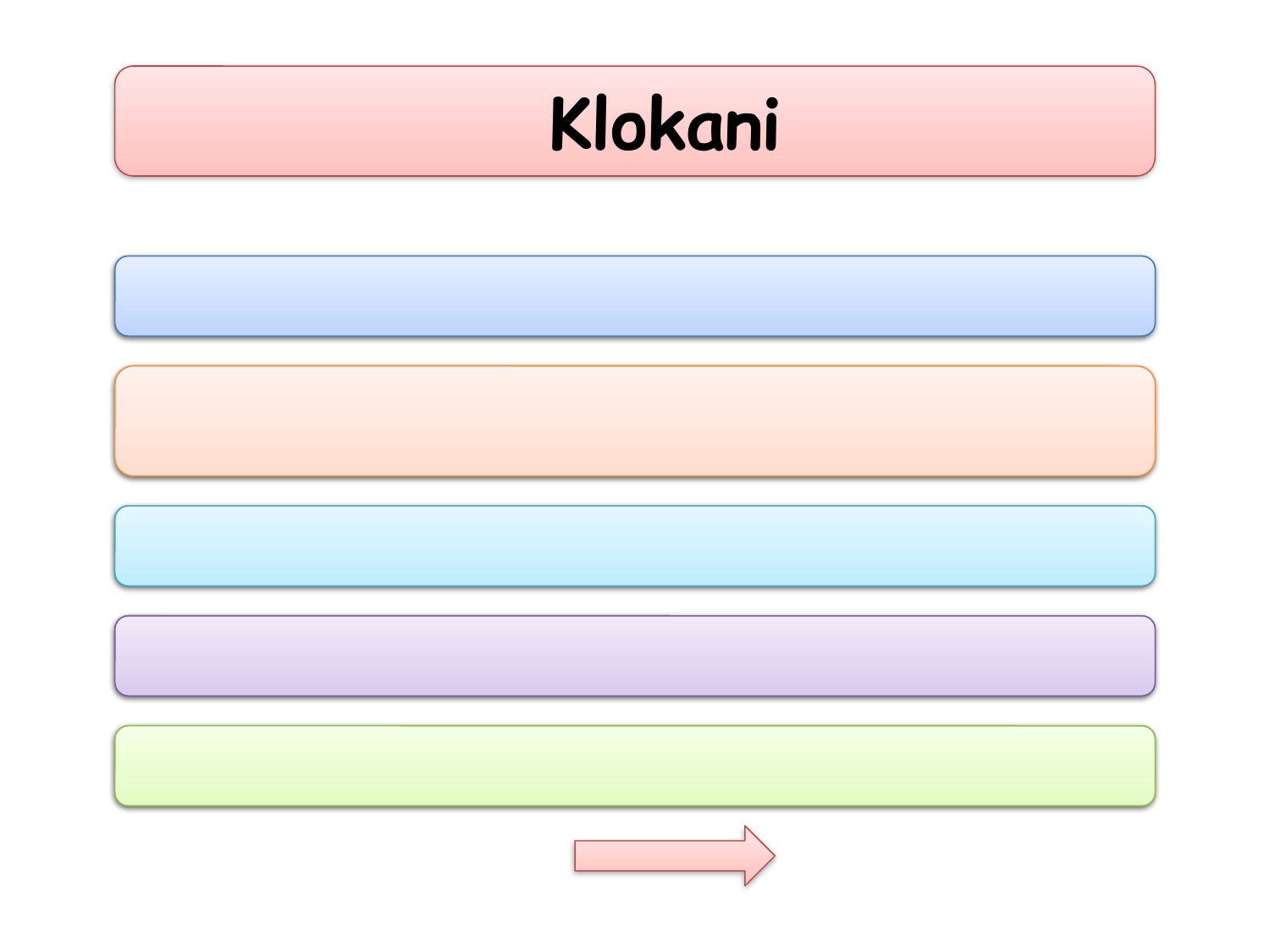

Klokani
přední končetiny slabší a kratší

silné zadní končetiny (pohyb – skoky), silný ocas (odraz)

dlouhé vztyčené boltce (dobrý sluch)

krátká srst bez podsady

býložravci